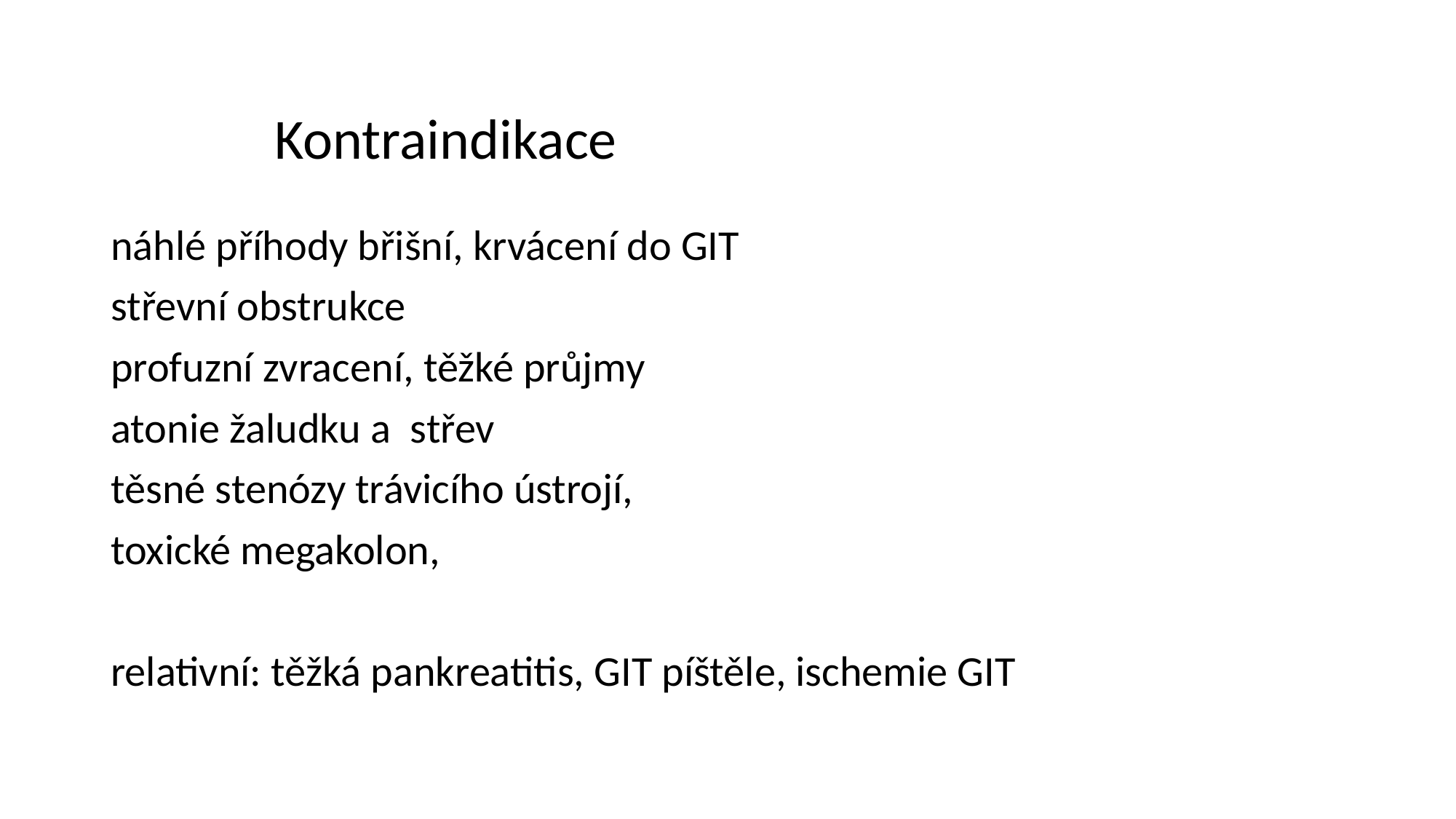

# Kontraindikace
náhlé příhody břišní, krvácení do GIT
střevní obstrukce
profuzní zvracení, těžké průjmy
atonie žaludku a  střev
těsné stenózy trávicího ústrojí,
toxické megakolon,

relativní: těžká pankreatitis, GIT píštěle, ischemie GIT